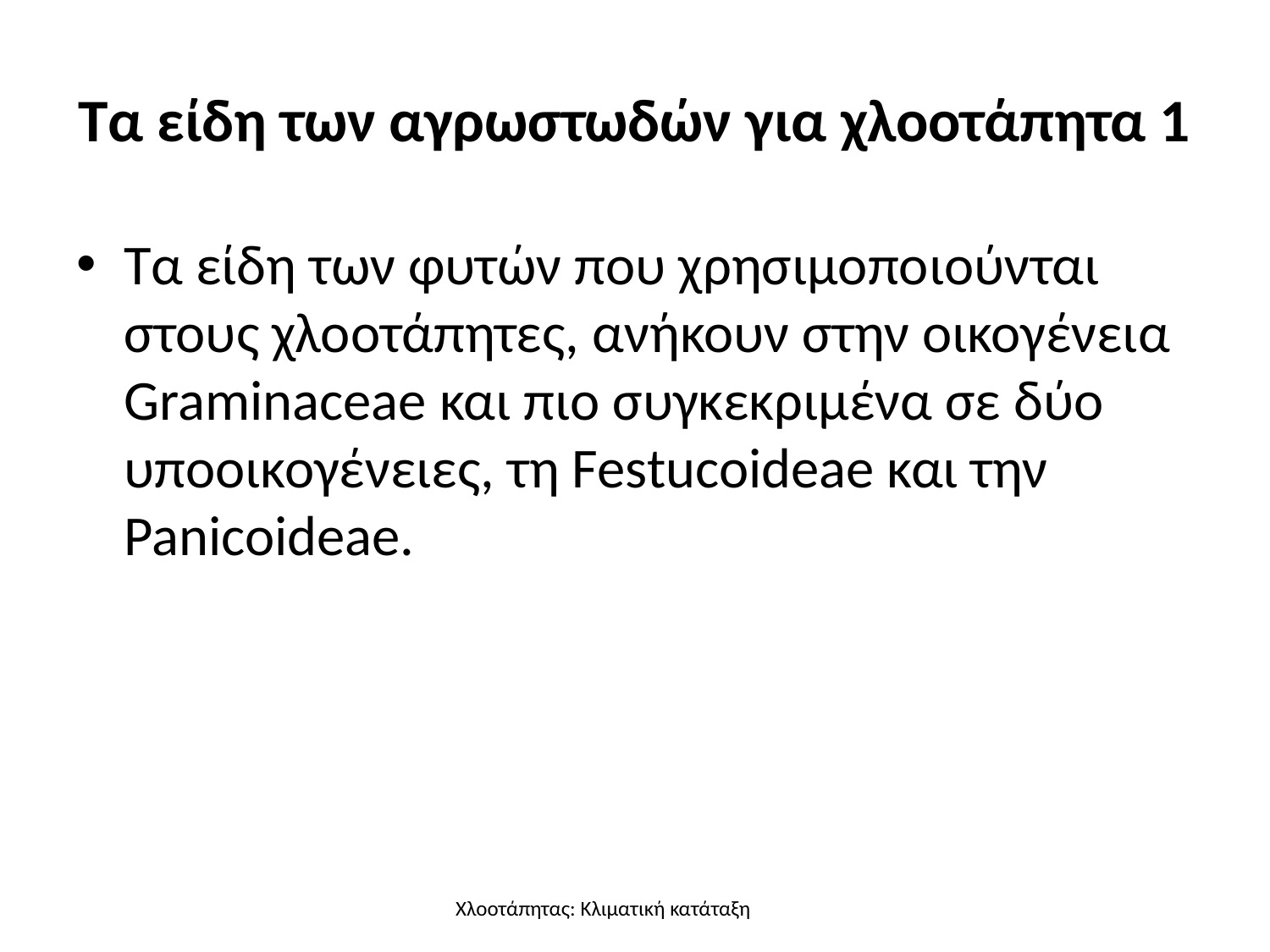

# Τα είδη των αγρωστωδών για χλοοτάπητα 1
Τα είδη των φυτών που χρησιμοποιούνται στους χλοοτάπητες, ανήκουν στην οικογένεια Graminaceae και πιο συγκεκριμένα σε δύο υποοικογένειες, τη Festucoideae και την Panicoideae.